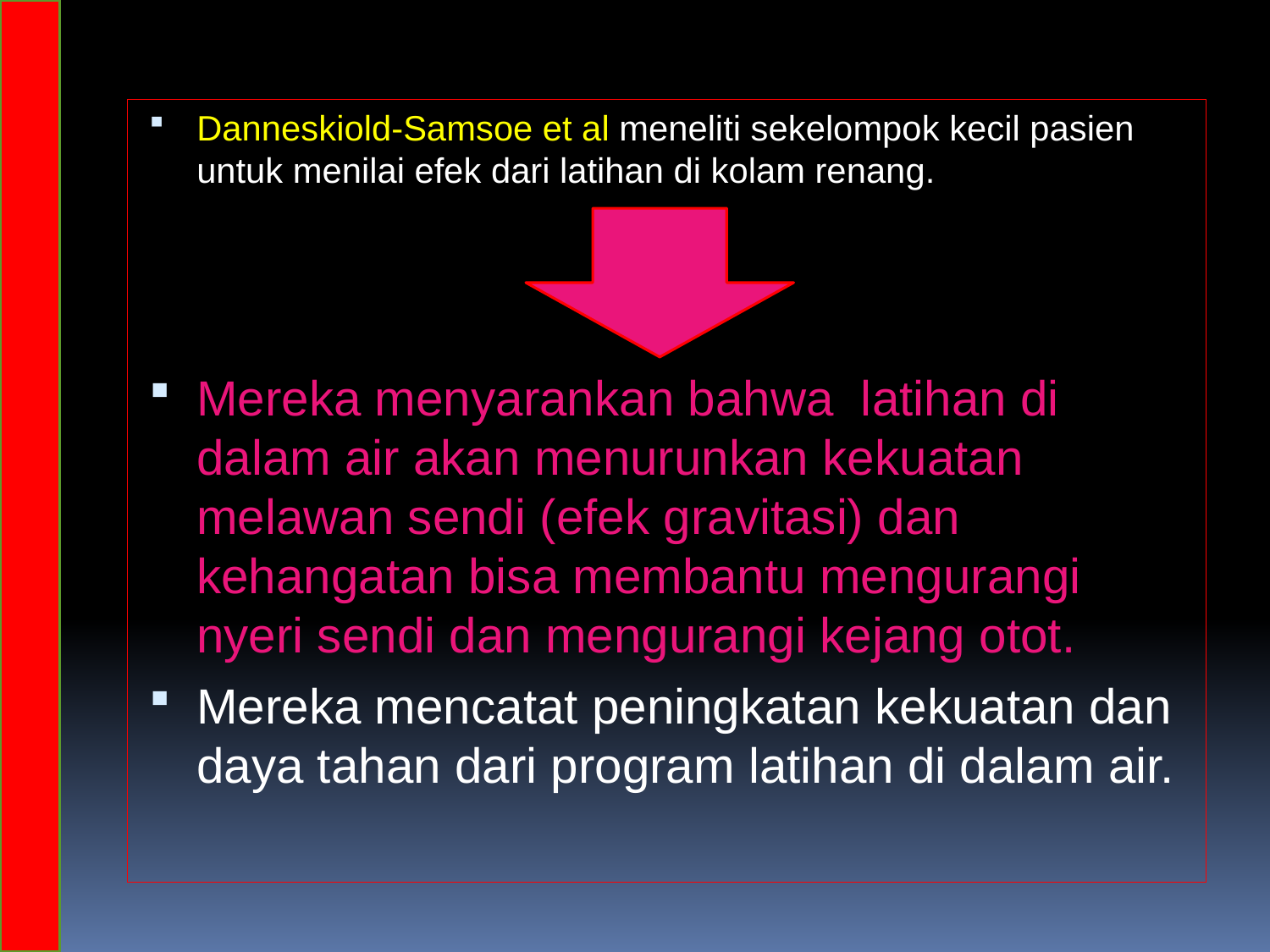

Danneskiold-Samsoe et al meneliti sekelompok kecil pasien untuk menilai efek dari latihan di kolam renang.

Mereka menyarankan bahwa  latihan di dalam air akan menurunkan kekuatan melawan sendi (efek gravitasi) dan kehangatan bisa membantu mengurangi nyeri sendi dan mengurangi kejang otot.
Mereka mencatat peningkatan kekuatan dan daya tahan dari program latihan di dalam air.